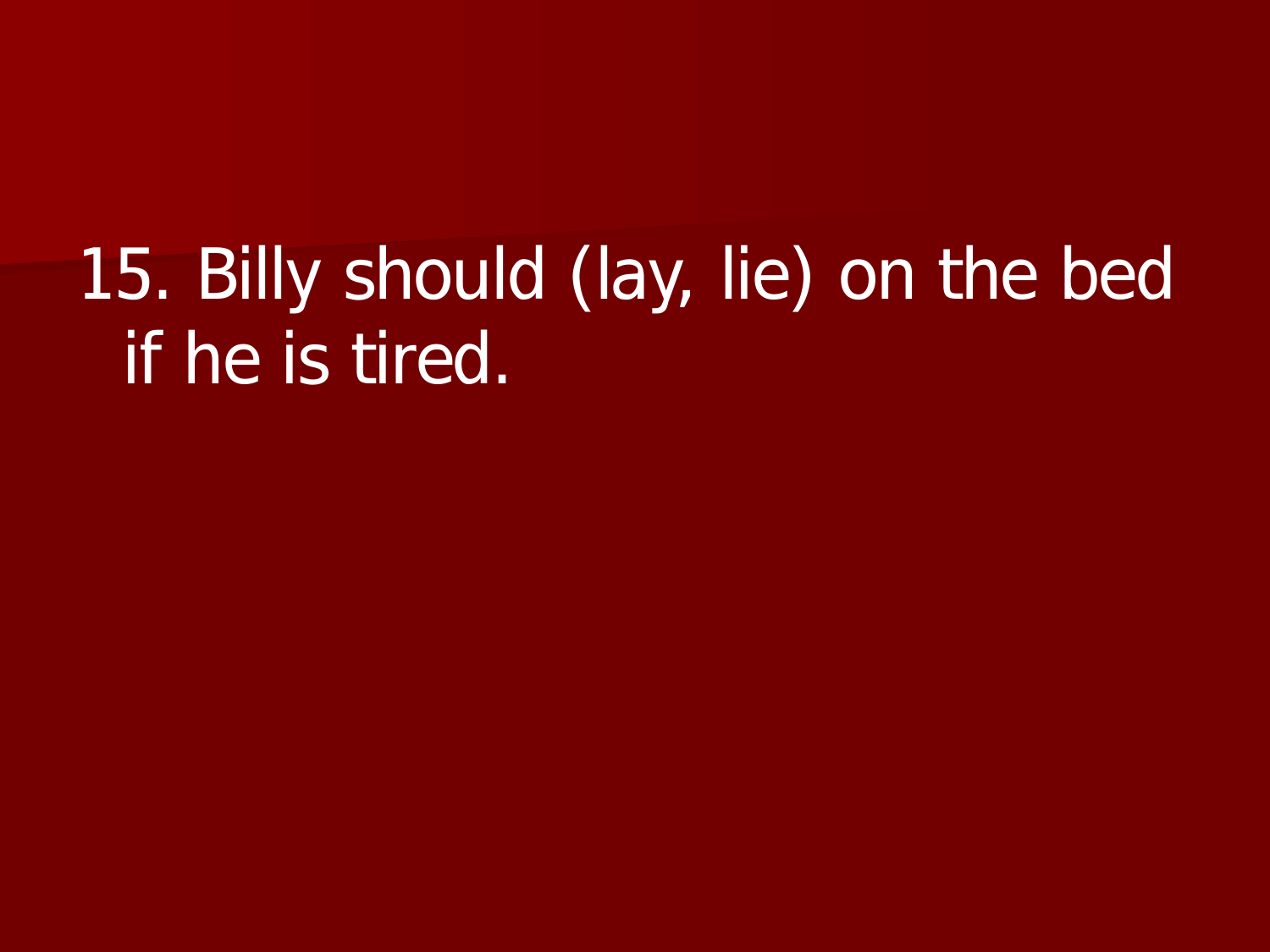

15. Billy should (lay, lie) on the bed if he is tired.